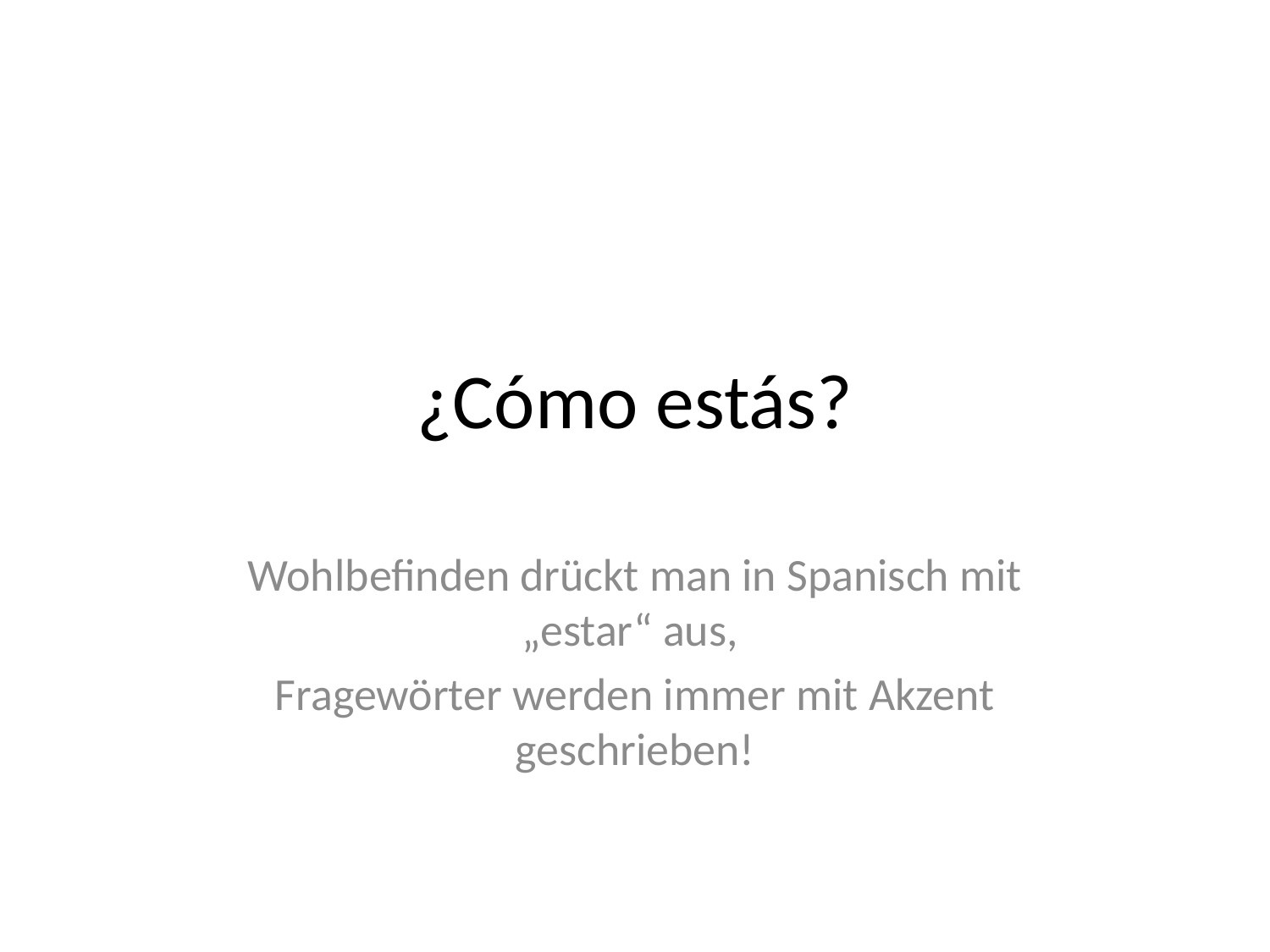

# ¿Cómo estás?
Wohlbefinden drückt man in Spanisch mit „estar“ aus,
Fragewörter werden immer mit Akzent geschrieben!